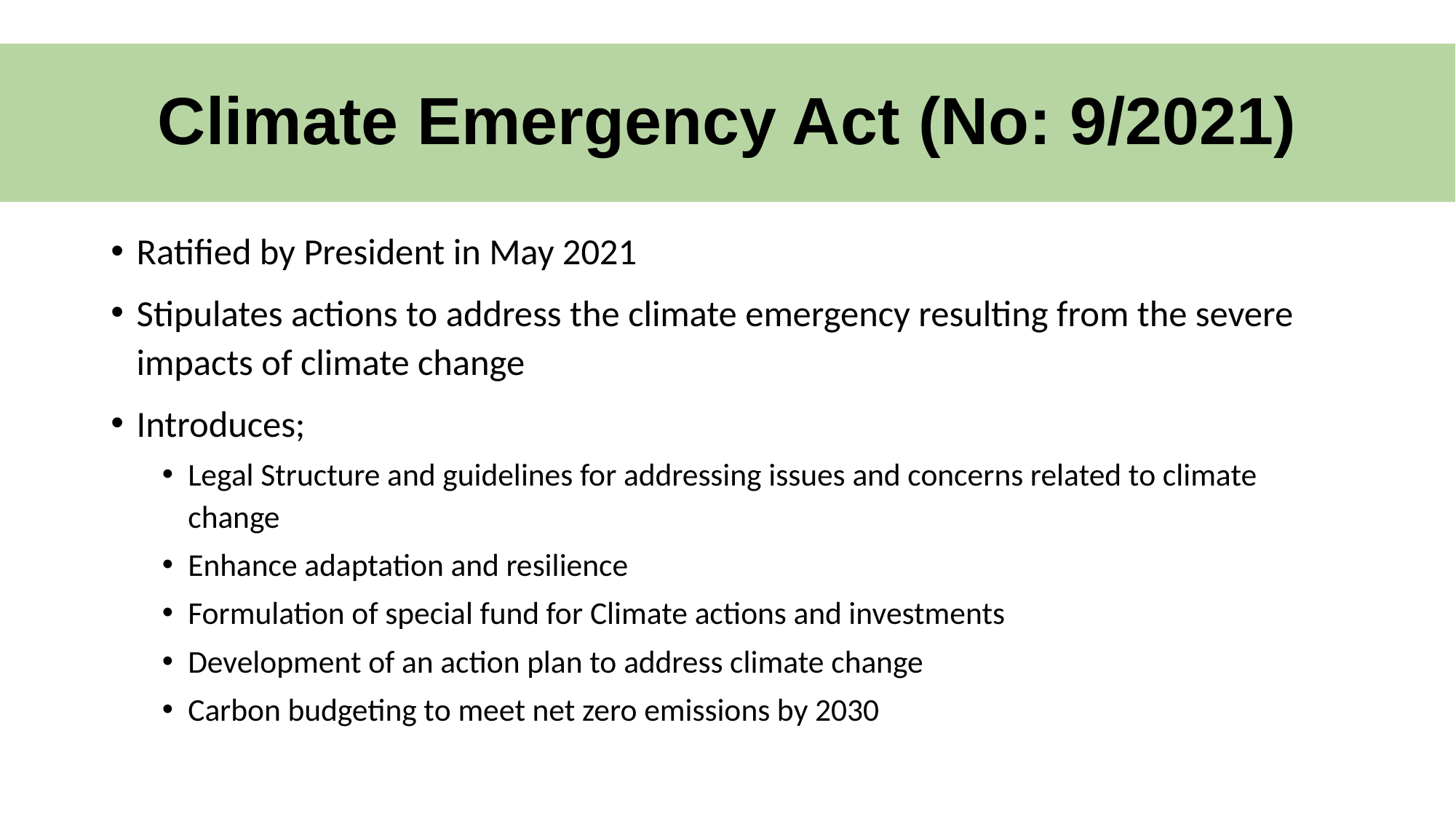

# Climate Emergency Act (No: 9/2021)
Ratified by President in May 2021
Stipulates actions to address the climate emergency resulting from the severe impacts of climate change
Introduces;
Legal Structure and guidelines for addressing issues and concerns related to climate change
Enhance adaptation and resilience
Formulation of special fund for Climate actions and investments
Development of an action plan to address climate change
Carbon budgeting to meet net zero emissions by 2030